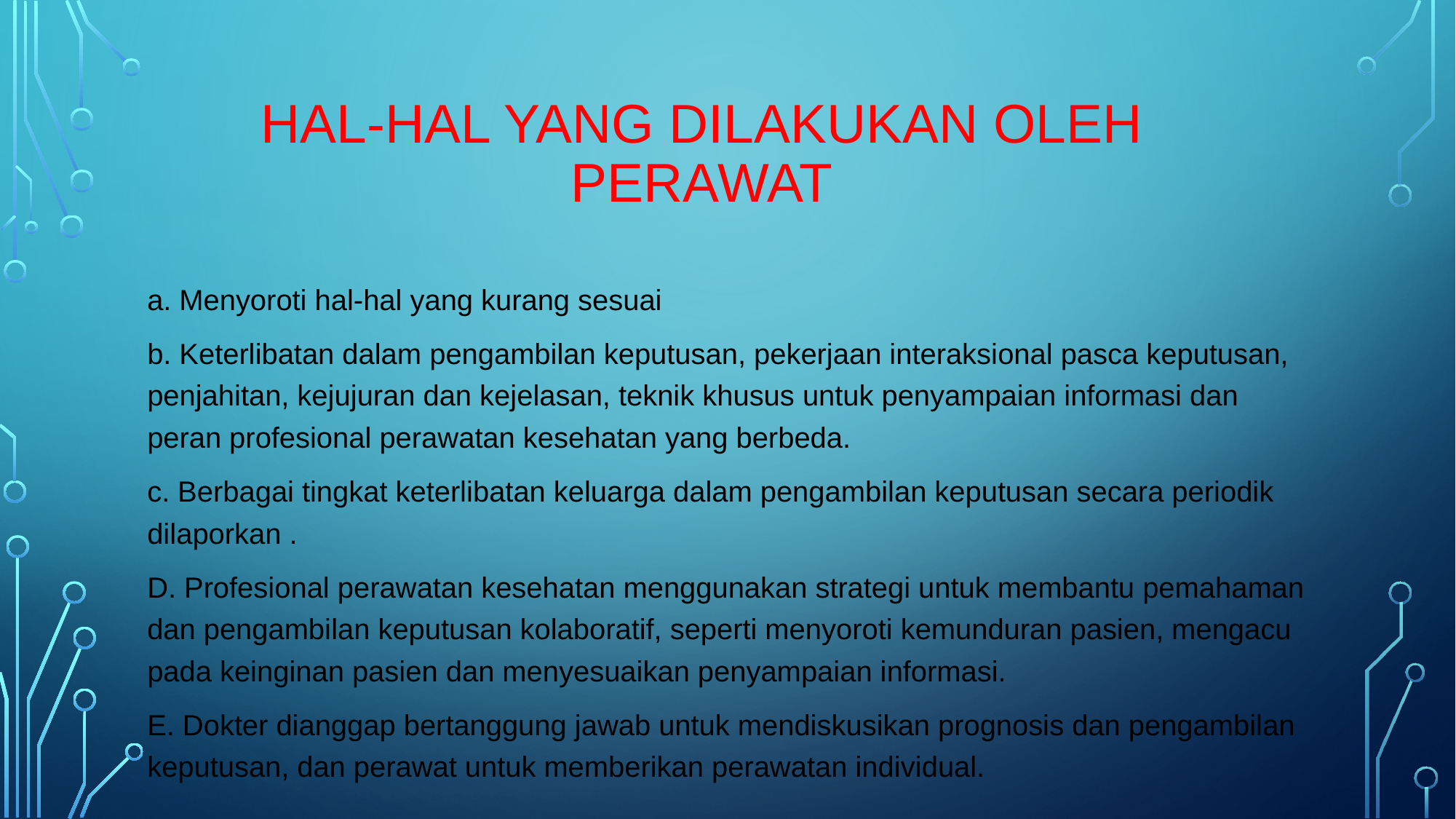

# Hal-hal yang dilakukan oleh perawat
a. Menyoroti hal-hal yang kurang sesuai
b. Keterlibatan dalam pengambilan keputusan, pekerjaan interaksional pasca keputusan, penjahitan, kejujuran dan kejelasan, teknik khusus untuk penyampaian informasi dan peran profesional perawatan kesehatan yang berbeda.
c. Berbagai tingkat keterlibatan keluarga dalam pengambilan keputusan secara periodik dilaporkan .
D. Profesional perawatan kesehatan menggunakan strategi untuk membantu pemahaman dan pengambilan keputusan kolaboratif, seperti menyoroti kemunduran pasien, mengacu pada keinginan pasien dan menyesuaikan penyampaian informasi.
E. Dokter dianggap bertanggung jawab untuk mendiskusikan prognosis dan pengambilan keputusan, dan perawat untuk memberikan perawatan individual.